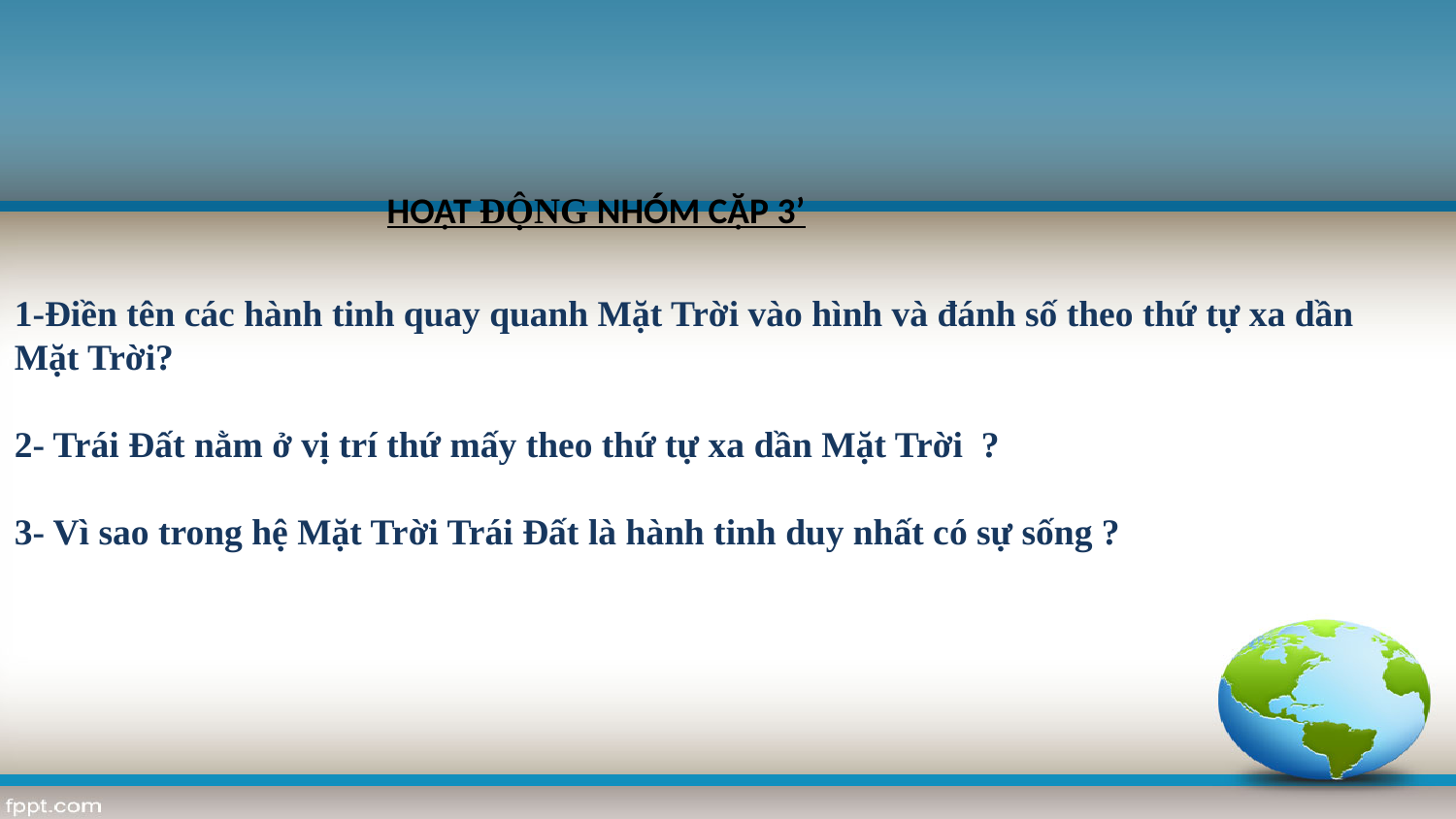

HOẠT ĐỘNG NHÓM CẶP 3’
1-Điền tên các hành tinh quay quanh Mặt Trời vào hình và đánh số theo thứ tự xa dần Mặt Trời?

2- Trái Đất nằm ở vị trí thứ mấy theo thứ tự xa dần Mặt Trời  ?

3- Vì sao trong hệ Mặt Trời Trái Đất là hành tinh duy nhất có sự sống ?